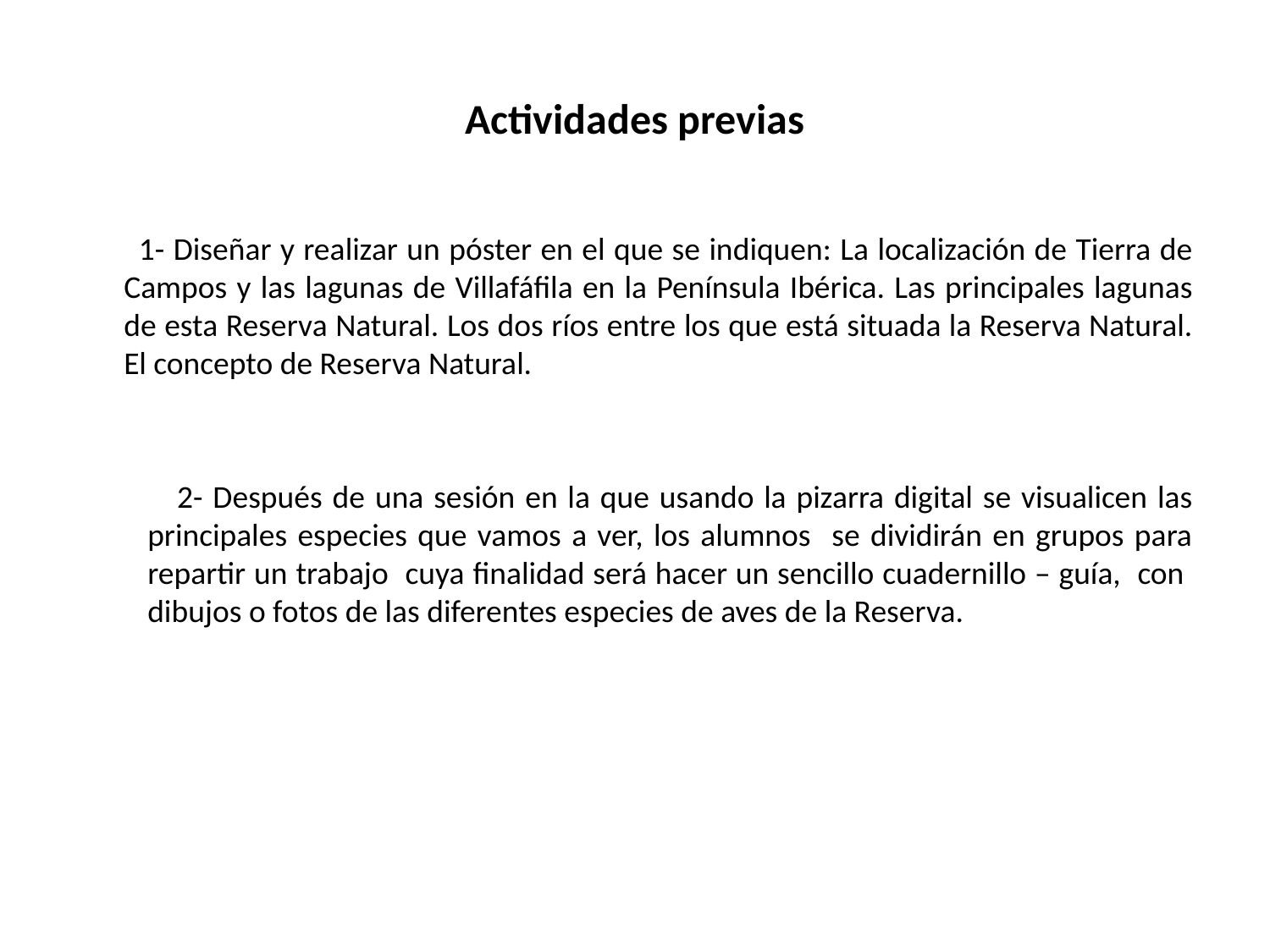

# Actividades previas
       1- Diseñar y realizar un póster en el que se indiquen: La localización de Tierra de Campos y las lagunas de Villafáfila en la Península Ibérica. Las principales lagunas de esta Reserva Natural. Los dos ríos entre los que está situada la Reserva Natural. El concepto de Reserva Natural.

          2- Después de una sesión en la que usando la pizarra digital se visualicen las principales especies que vamos a ver, los alumnos  se dividirán en grupos para repartir un trabajo  cuya finalidad será hacer un sencillo cuadernillo – guía,  con  dibujos o fotos de las diferentes especies de aves de la Reserva.